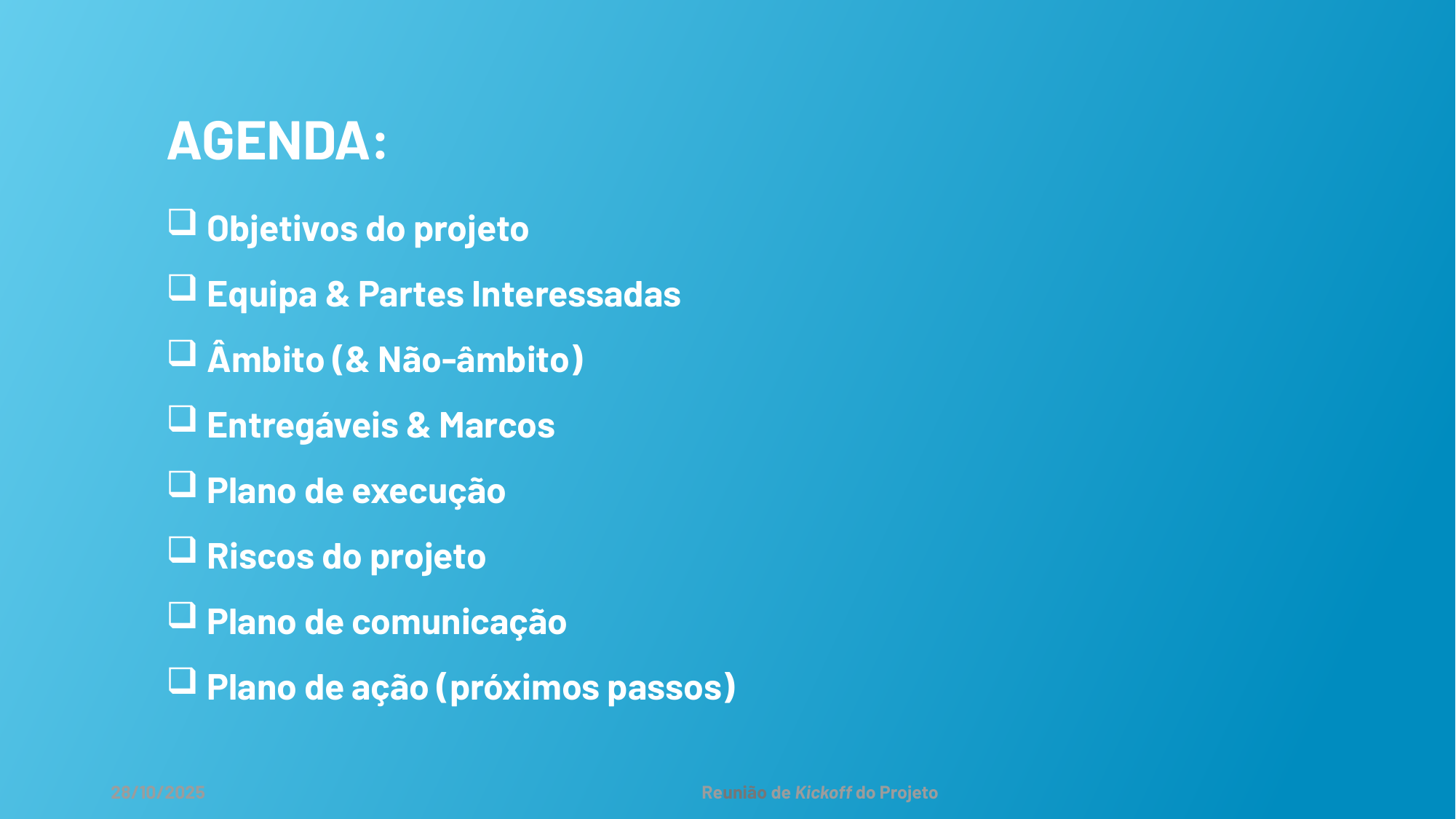

AGENDA:
Objetivos do projeto
Equipa & Partes Interessadas
Âmbito (& Não-âmbito)
Entregáveis & Marcos
Plano de execução
Riscos do projeto
Plano de comunicação
Plano de ação (próximos passos)
28/10/2025
Reunião de Kickoff do Projeto